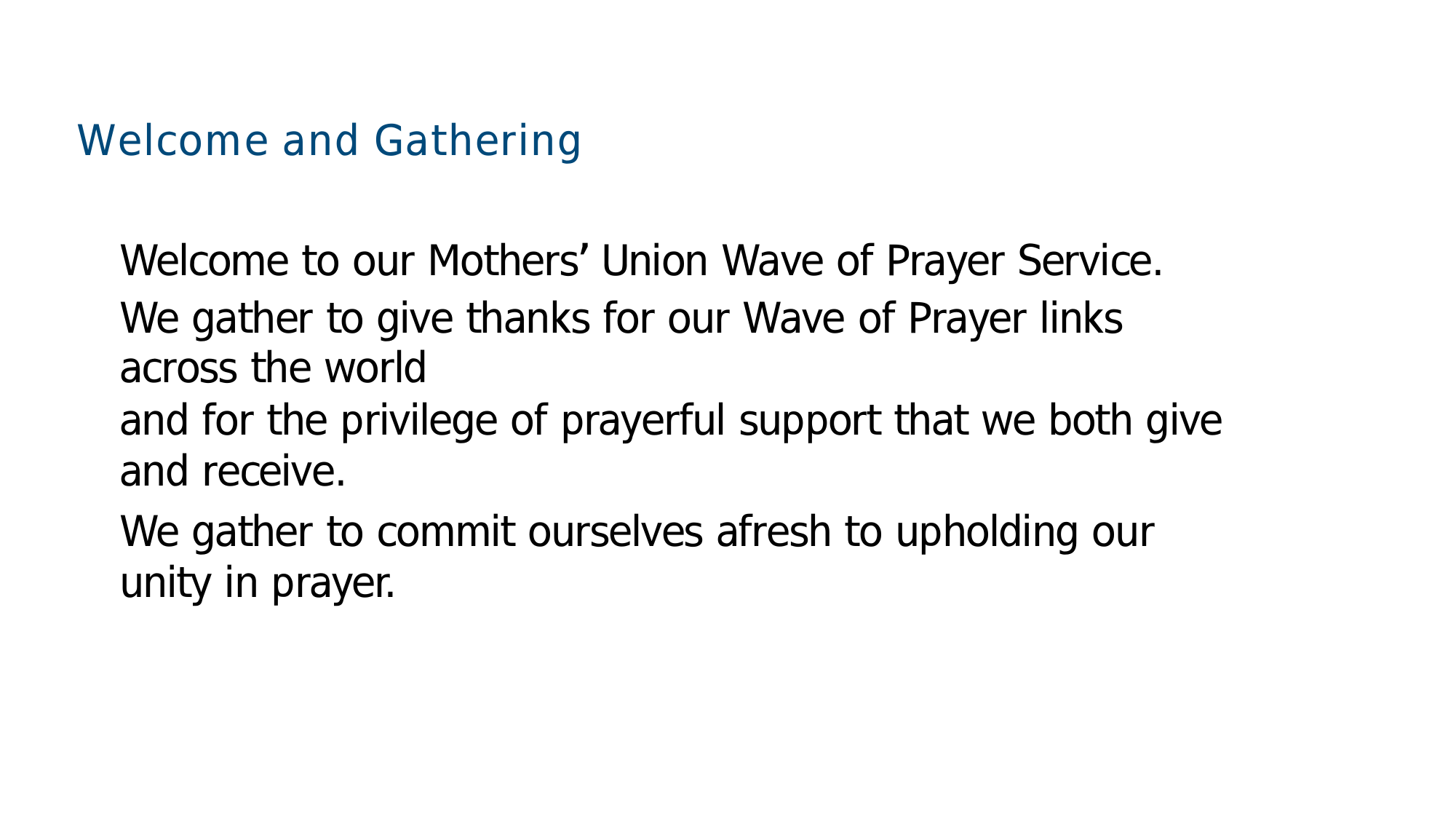

Welcome and Gathering

Welcome to our Mothers’ Union Wave of Prayer Service.
We gather to give thanks for our Wave of Prayer links across the world
and for the privilege of prayerful support that we both give and receive.
We gather to commit ourselves afresh to upholding our unity in prayer.